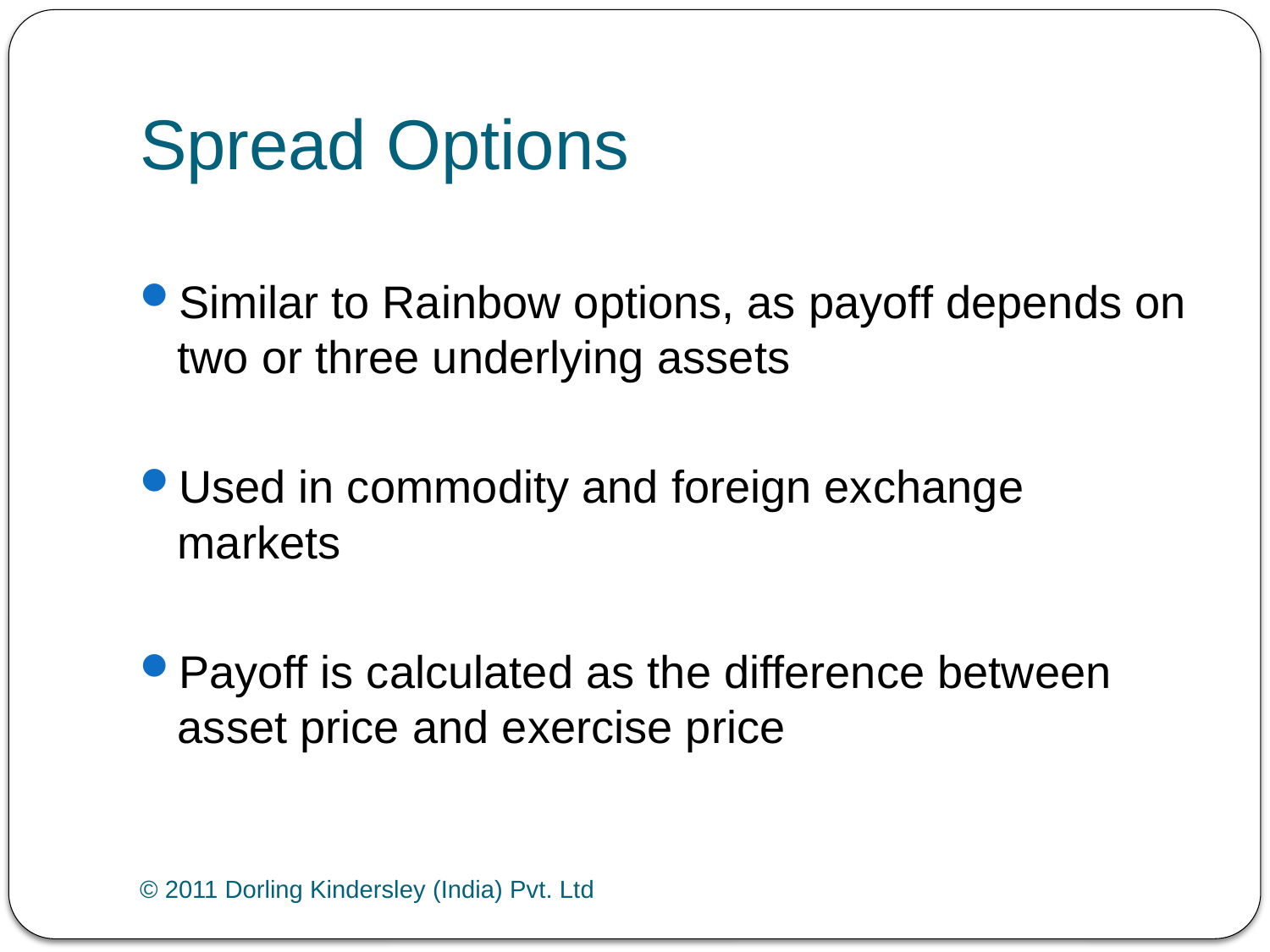

# Spread Options

Similar to Rainbow options, as payoff depends on two or three underlying assets

Used in commodity and foreign exchange markets

Payoff is calculated as the difference between asset price and exercise price
© 2011 Dorling Kindersley (India) Pvt. Ltd